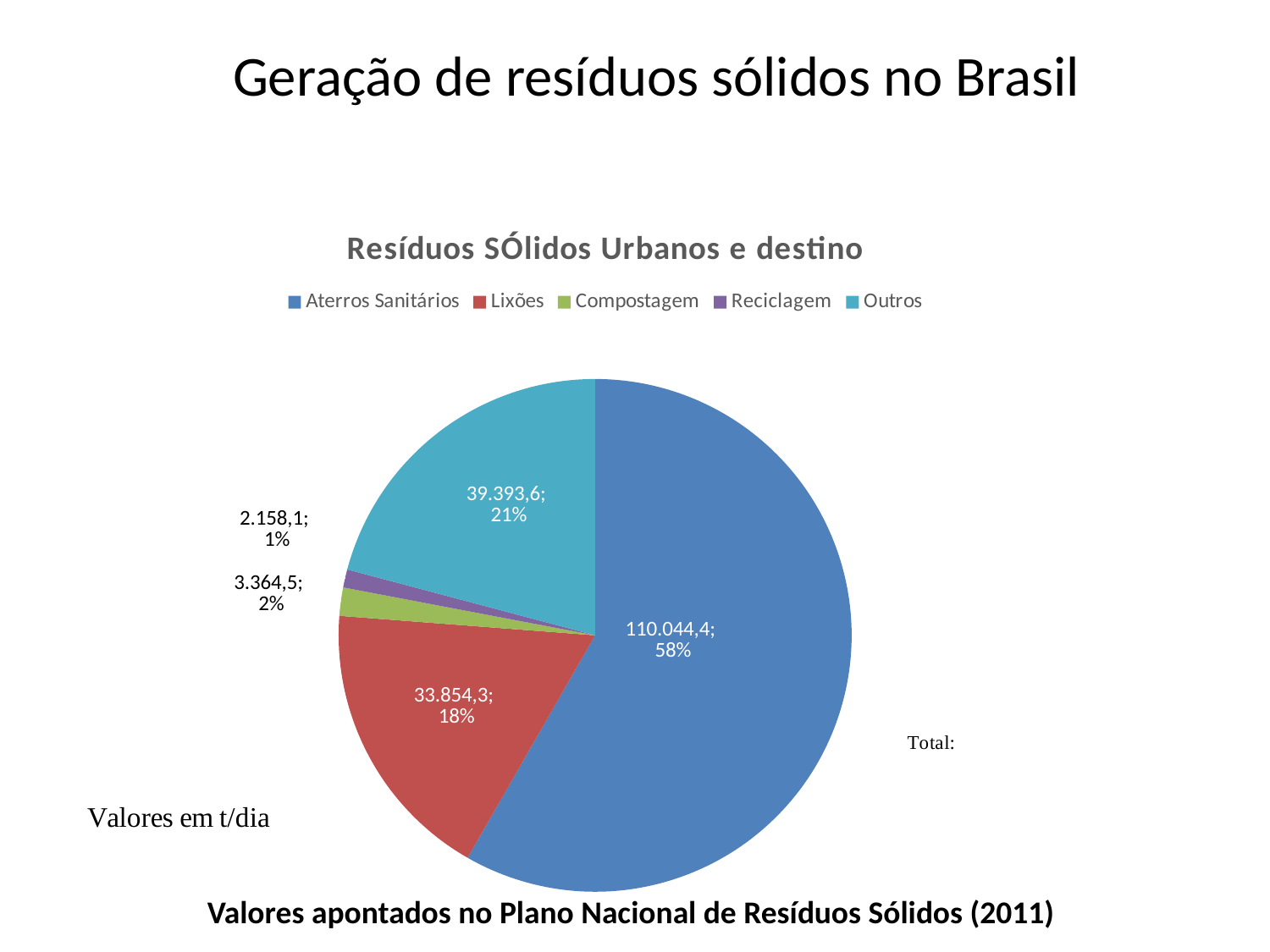

Geração de resíduos sólidos no Brasil
#

### Chart: Resíduos SÓlidos Urbanos e destino

| Category | Resíduos Sòlidos Urbanos | Colunas1 |
|---|---|---|
| Aterros Sanitários | 110044.4 | None |
| Lixões | 33854.3 | None |
| Compostagem | 3364.5 | None |
| Reciclagem | 2158.1 | None |
| Outros | 39393.6 | 39393.6 |
Valores apontados no Plano Nacional de Resíduos Sólidos (2011)